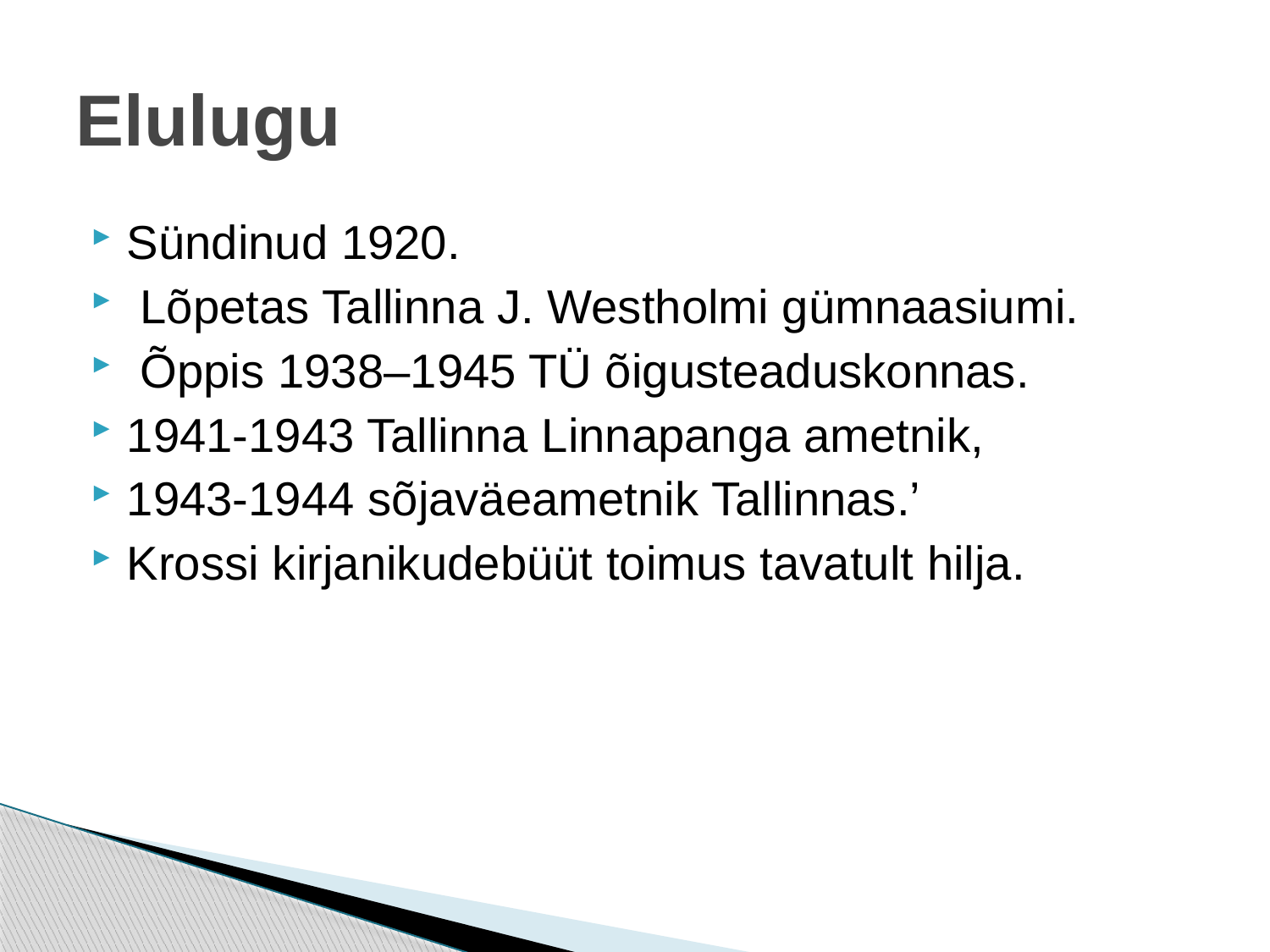

# Elulugu
Sündinud 1920.
 Lõpetas Tallinna J. Westholmi gümnaasiumi.
 Õppis 1938–1945 TÜ õigusteaduskonnas.
1941-1943 Tallinna Linnapanga ametnik,
1943-1944 sõjaväeametnik Tallinnas.’
Krossi kirjanikudebüüt toimus tavatult hilja.